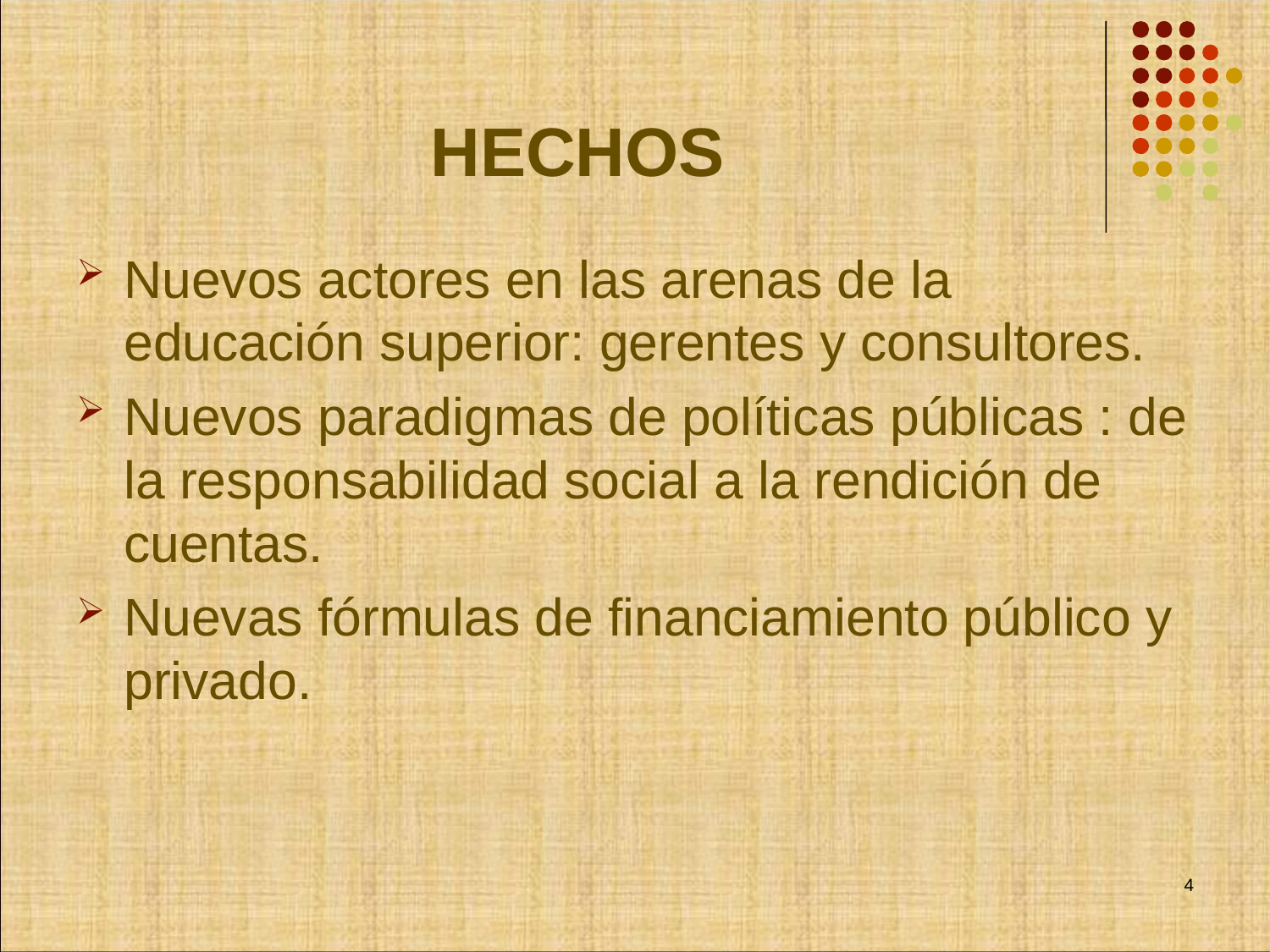

# HECHOS
Nuevos actores en las arenas de la educación superior: gerentes y consultores.
Nuevos paradigmas de políticas públicas : de la responsabilidad social a la rendición de cuentas.
Nuevas fórmulas de financiamiento público y privado.
4